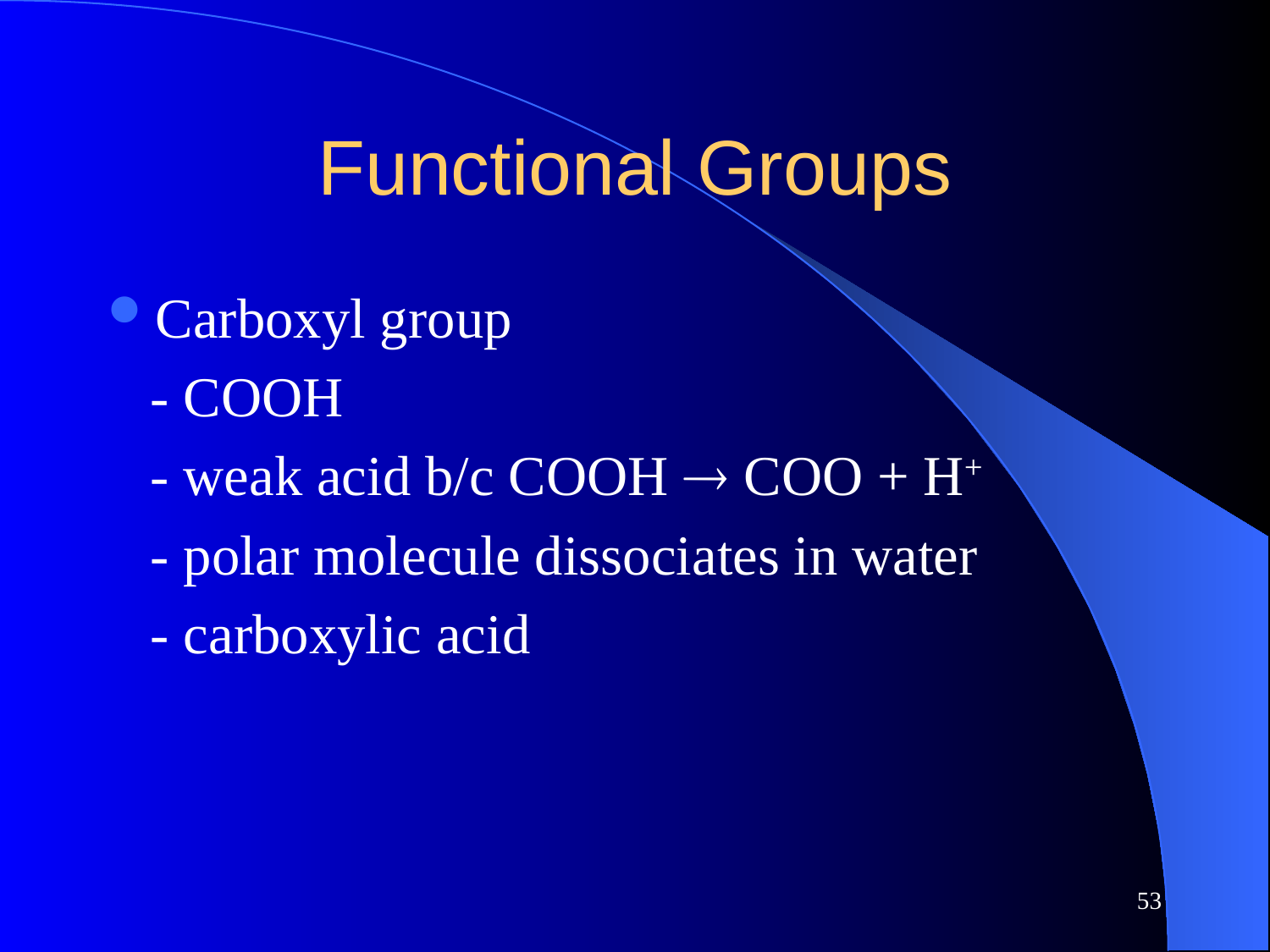

# Functional Groups
Carboxyl group
   - COOH
   - weak acid b/c COOH → COO + H+
   - polar molecule dissociates in water
   - carboxylic acid
53